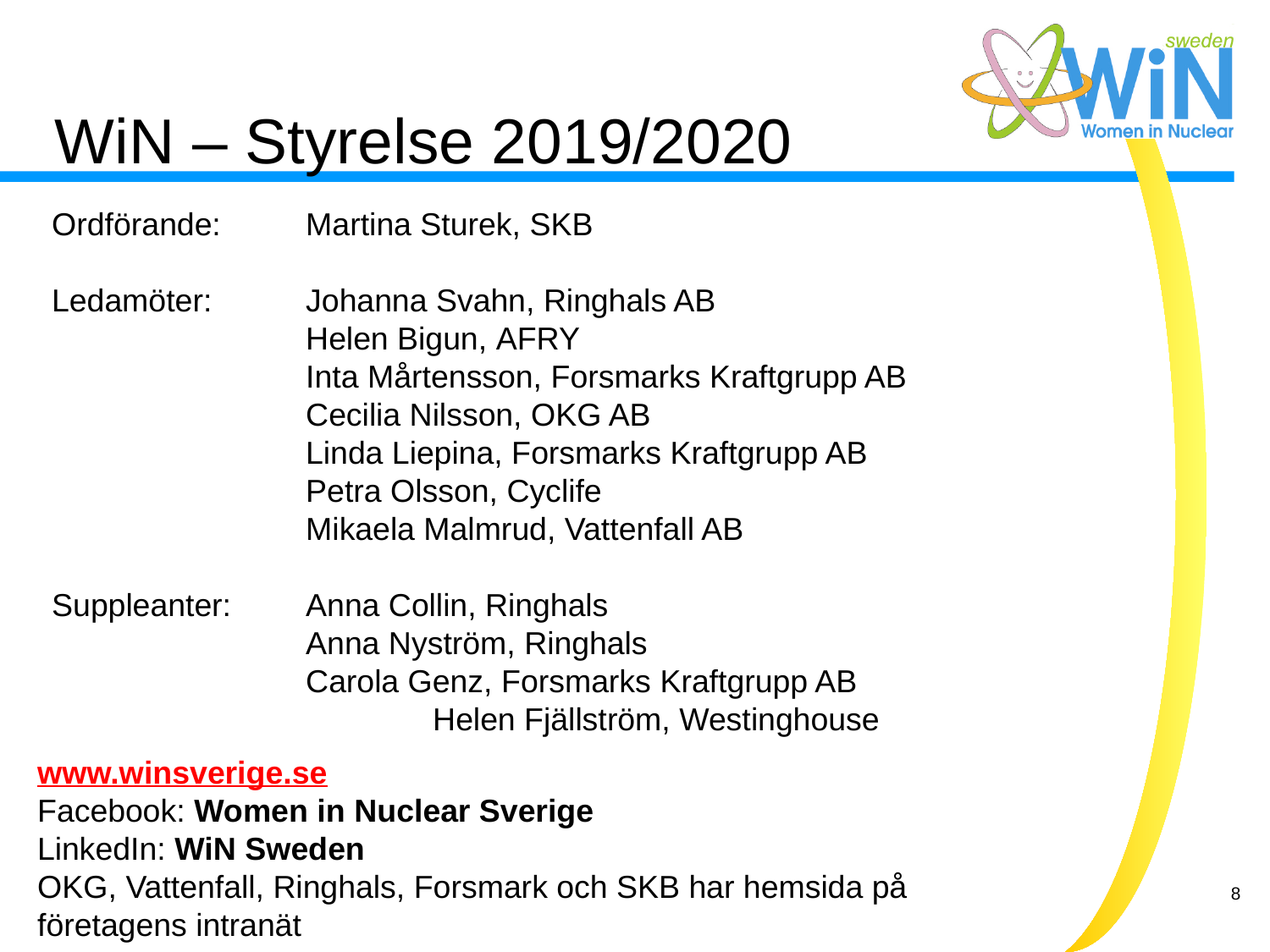

# WiN – Styrelse 2019/2020
Ordförande: 	Martina Sturek, SKB

Ledamöter: 	Johanna Svahn, Ringhals AB
		Helen Bigun, AFRY
		Inta Mårtensson, Forsmarks Kraftgrupp AB
		Cecilia Nilsson, OKG AB
		Linda Liepina, Forsmarks Kraftgrupp AB
		Petra Olsson, Cyclife
		Mikaela Malmrud, Vattenfall AB

Suppleanter: 	Anna Collin, Ringhals
		Anna Nyström, Ringhals
		Carola Genz, Forsmarks Kraftgrupp AB					Helen Fjällström, Westinghouse

www.winsverige.se
Facebook: Women in Nuclear Sverige
LinkedIn: WiN Sweden
OKG, Vattenfall, Ringhals, Forsmark och SKB har hemsida på
företagens intranät